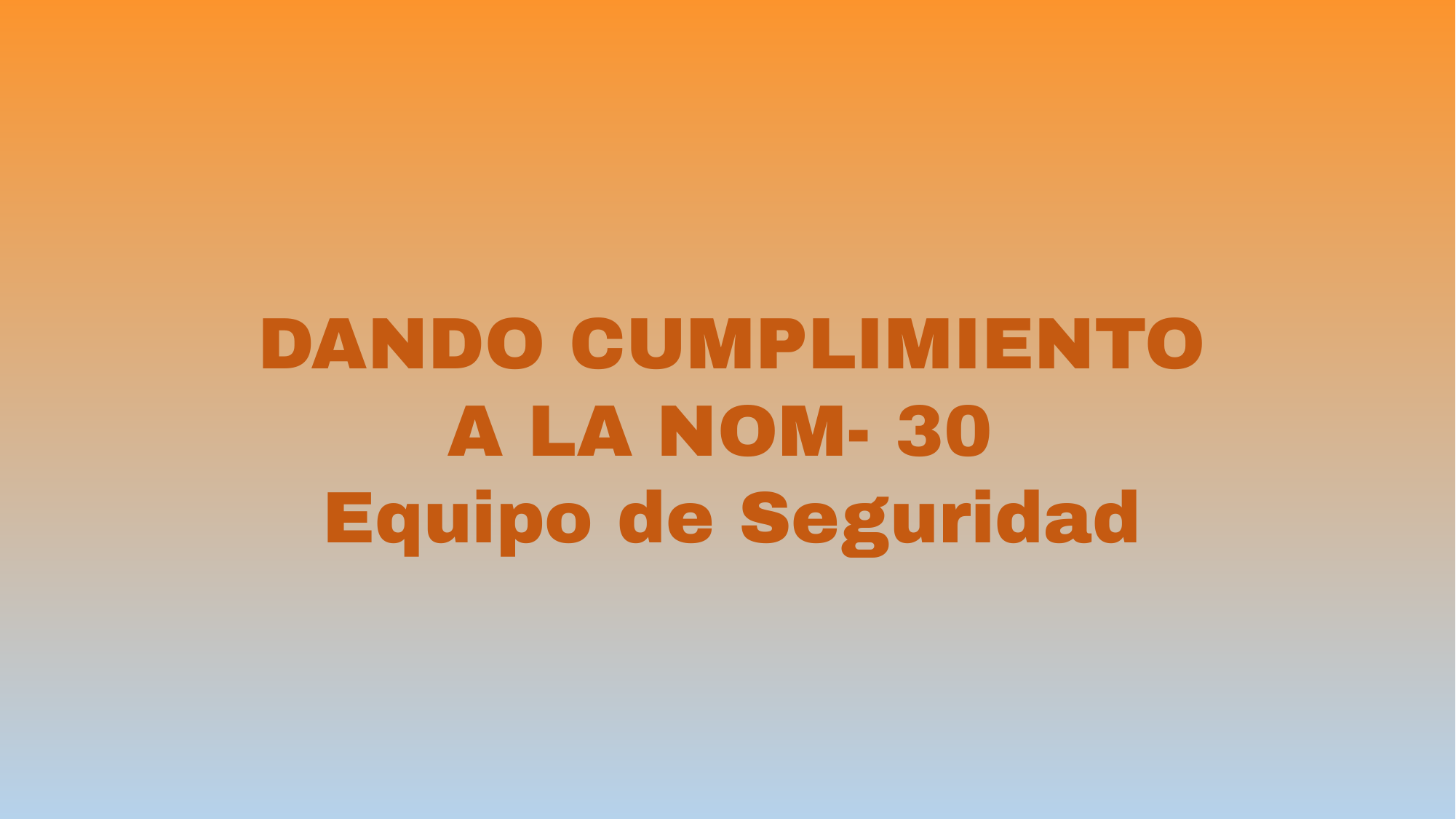

DANDO CUMPLIMIENTO A LA NOM- 30
Equipo de Seguridad